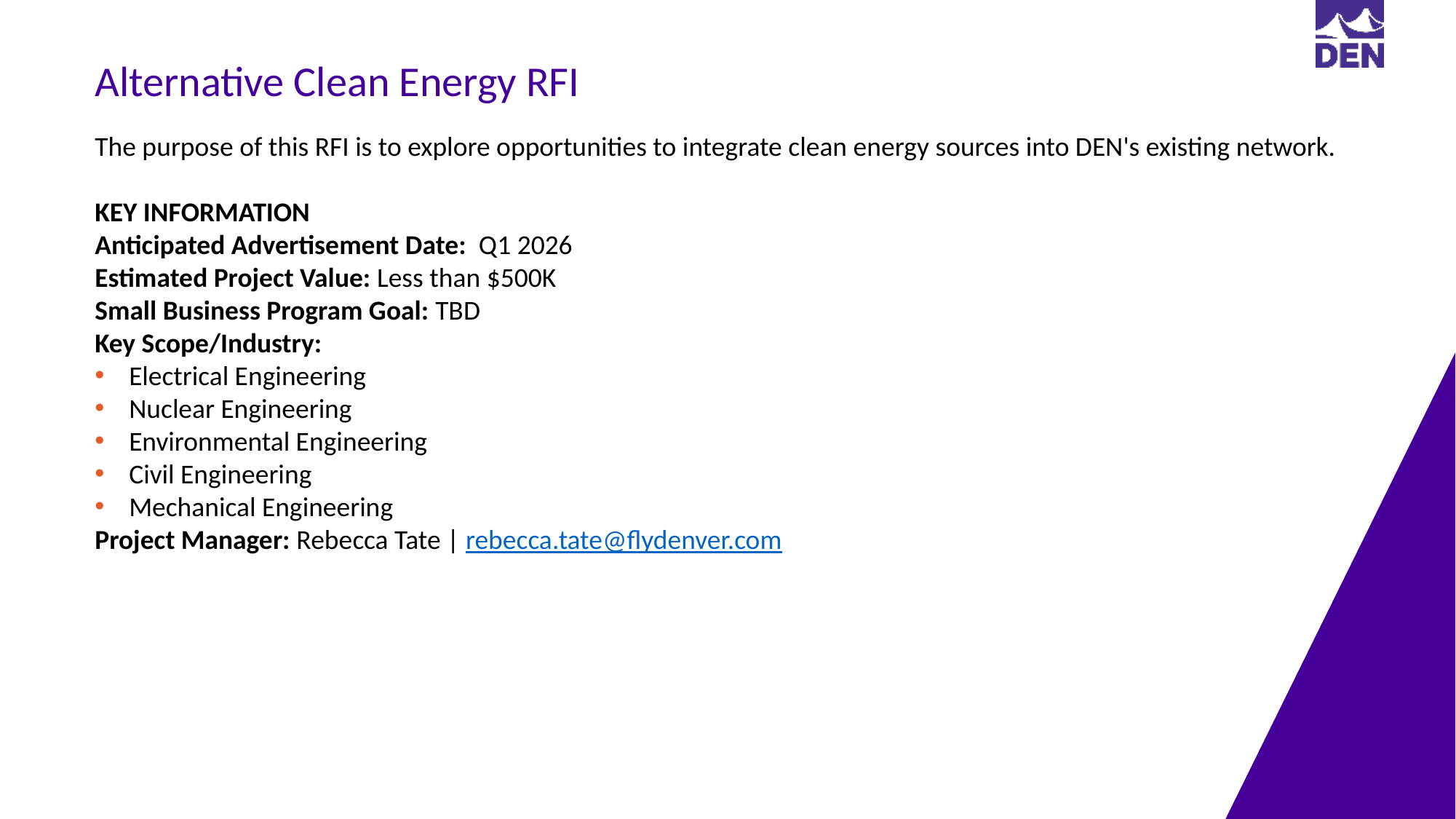

Alternative Clean Energy RFI
The purpose of this RFI is to explore opportunities to integrate clean energy sources into DEN's existing network.

KEY INFORMATION
Anticipated Advertisement Date:  Q1 2026
Estimated Project Value: Less than $500K
Small Business Program Goal: TBD
Key Scope/Industry:
Electrical Engineering
Nuclear Engineering
Environmental Engineering
Civil Engineering
Mechanical Engineering
Project Manager: Rebecca Tate | rebecca.tate@flydenver.com